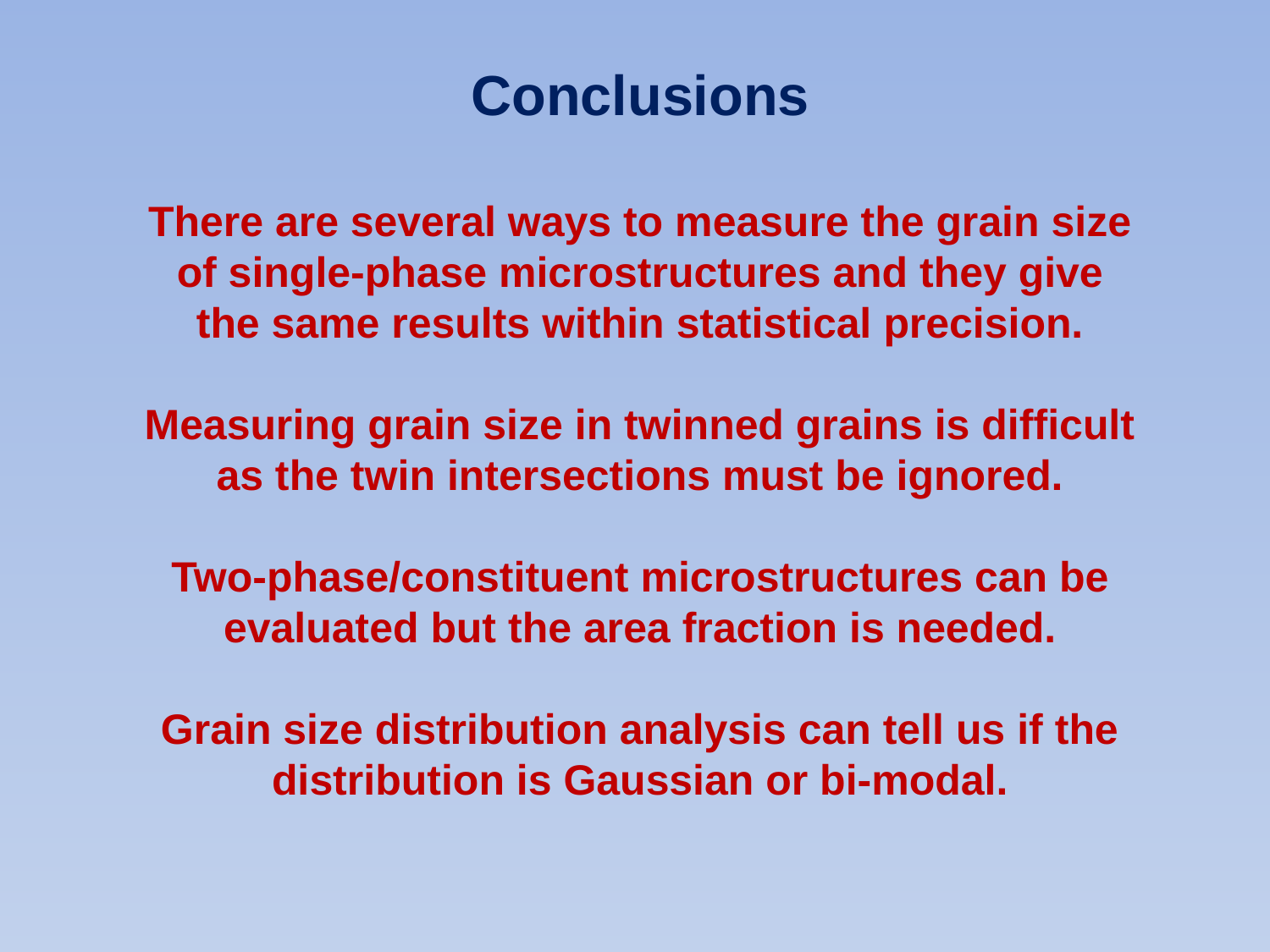

Conclusions

There are several ways to measure the grain size of single-phase microstructures and they give the same results within statistical precision.

Measuring grain size in twinned grains is difficult as the twin intersections must be ignored.

Two-phase/constituent microstructures can be evaluated but the area fraction is needed.

Grain size distribution analysis can tell us if the distribution is Gaussian or bi-modal.